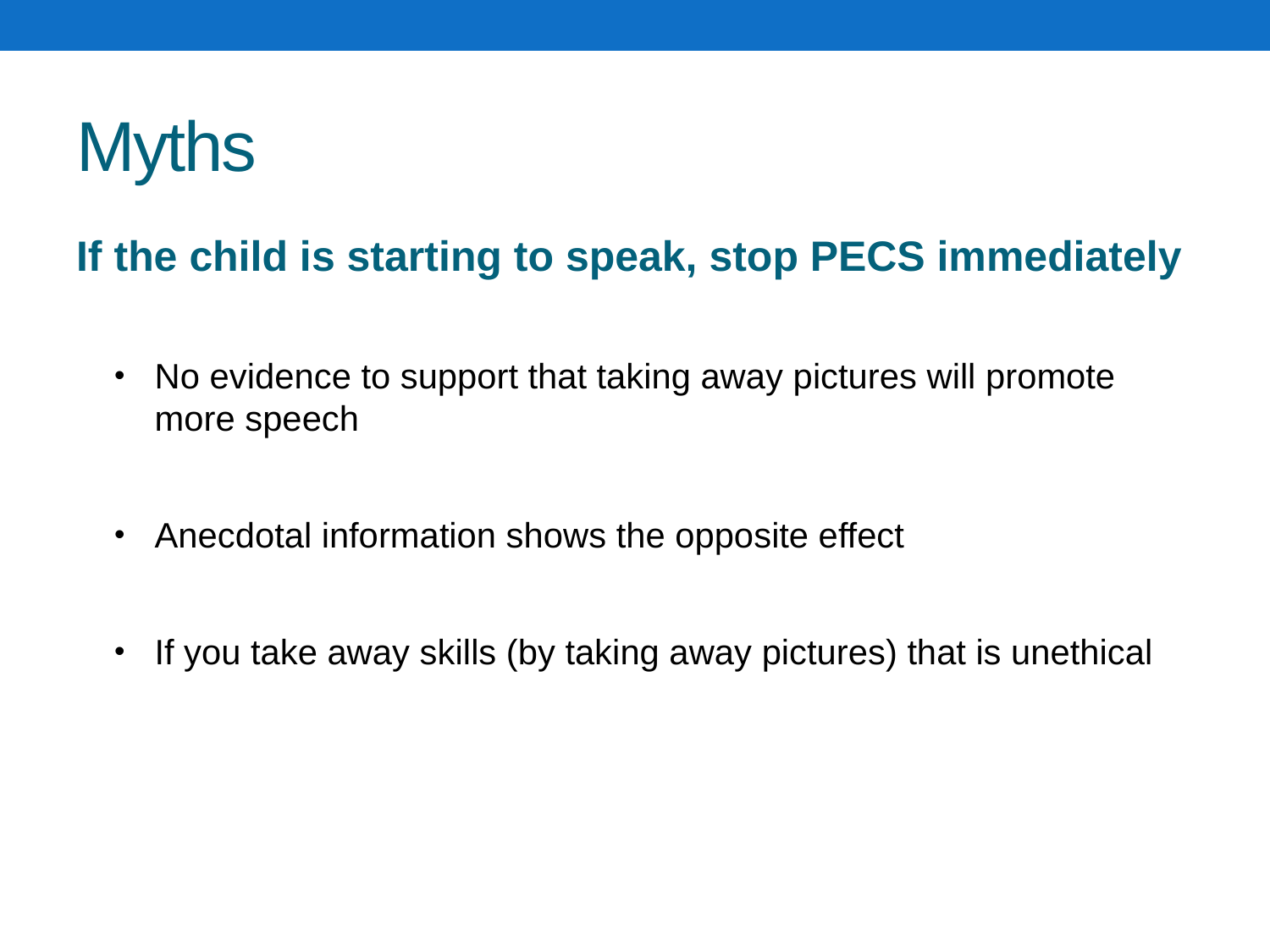

# Myths
If the child is starting to speak, stop PECS immediately

No evidence to support that taking away pictures will promote more speech

Anecdotal information shows the opposite effect

If you take away skills (by taking away pictures) that is unethical